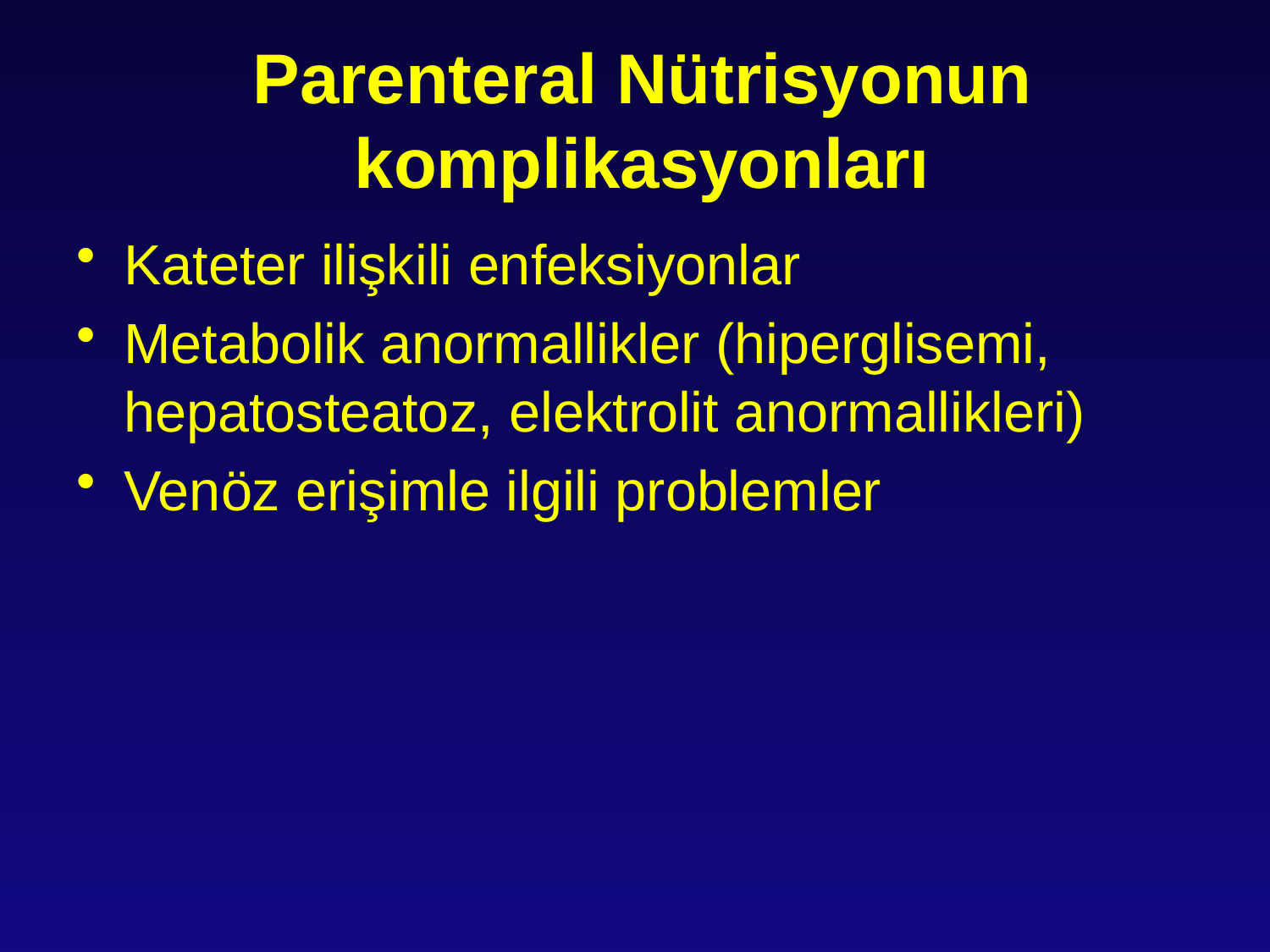

# Parenteral Nütrisyonun komplikasyonları
Kateter ilişkili enfeksiyonlar
Metabolik anormallikler (hiperglisemi, hepatosteatoz, elektrolit anormallikleri)
Venöz erişimle ilgili problemler